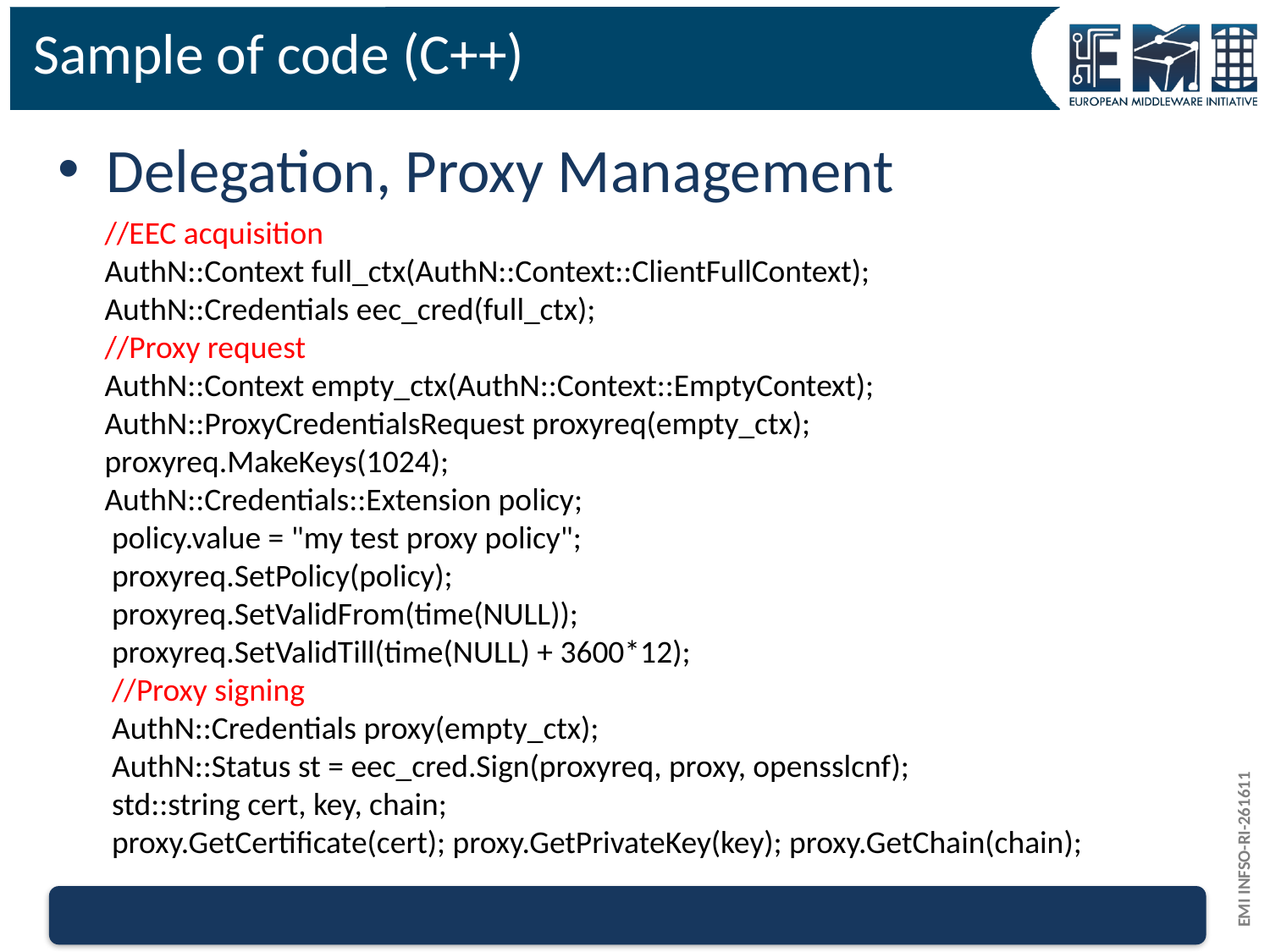

# Sample of code (C++)
Delegation, Proxy Management

 //EEC acquisition
 AuthN::Context full_ctx(AuthN::Context::ClientFullContext);
 AuthN::Credentials eec_cred(full_ctx);
 //Proxy request
 AuthN::Context empty_ctx(AuthN::Context::EmptyContext);
 AuthN::ProxyCredentialsRequest proxyreq(empty_ctx);
 proxyreq.MakeKeys(1024);
 AuthN::Credentials::Extension policy;
  policy.value = "my test proxy policy";
  proxyreq.SetPolicy(policy);
  proxyreq.SetValidFrom(time(NULL));
  proxyreq.SetValidTill(time(NULL) + 3600*12);
  //Proxy signing
  AuthN::Credentials proxy(empty_ctx);
  AuthN::Status st = eec_cred.Sign(proxyreq, proxy, opensslcnf);
  std::string cert, key, chain;
  proxy.GetCertificate(cert); proxy.GetPrivateKey(key); proxy.GetChain(chain);